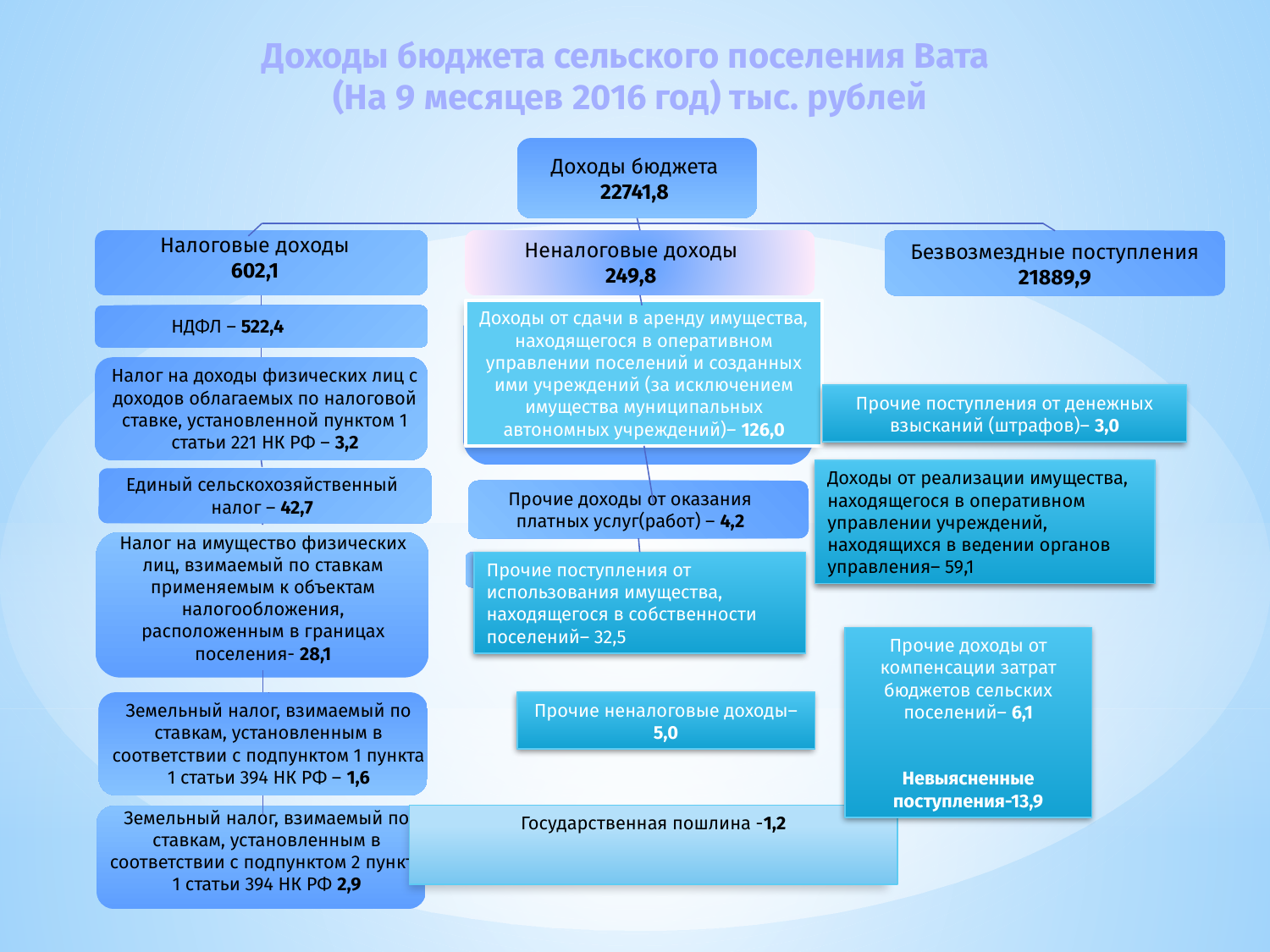

Доходы бюджета сельского поселения Вата
(На 9 месяцев 2016 год) тыс. рублей

Доходы бюджета
22741,8

Налоговые доходы
602,1

Неналоговые доходы
249,8

Безвозмездные поступления
21889,9
Доходы от сдачи в аренду имущества, находящегося в оперативном управлении поселений и созданных ими учреждений (за исключением имущества муниципальных автономных учреждений)– 126,0

НДФЛ – 522,4

Налог на доходы физических лиц с доходов облагаемых по налоговой ставке, установленной пунктом 1 статьи 221 НК РФ – 3,2
Прочие поступления от денежных взысканий (штрафов)– 3,0
Доходы от реализации имущества, находящегося в оперативном управлении учреждений, находящихся в ведении органов управления– 59,1
Единый сельскохозяйственный налог – 42,7

Прочие доходы от оказания платных услуг(работ) – 4,2

Налог на имущество физических лиц, взимаемый по ставкам применяемым к объектам налогообложения, расположенным в границах поселения- 28,1

Прочие поступления от использования имущества, находящегося в собственности поселений– 32,5
Прочие доходы от компенсации затрат бюджетов сельских поселений– 6,1

Невыясненные поступления-13,9
Прочие неналоговые доходы– 5,0

Земельный налог, взимаемый по ставкам, установленным в соответствии с подпунктом 1 пункта 1 статьи 394 НК РФ – 1,6
Земельный налог, взимаемый по ставкам, установленным в соответствии с подпунктом 2 пункта 1 статьи 394 НК РФ 2,9
Государственная пошлина -1,2